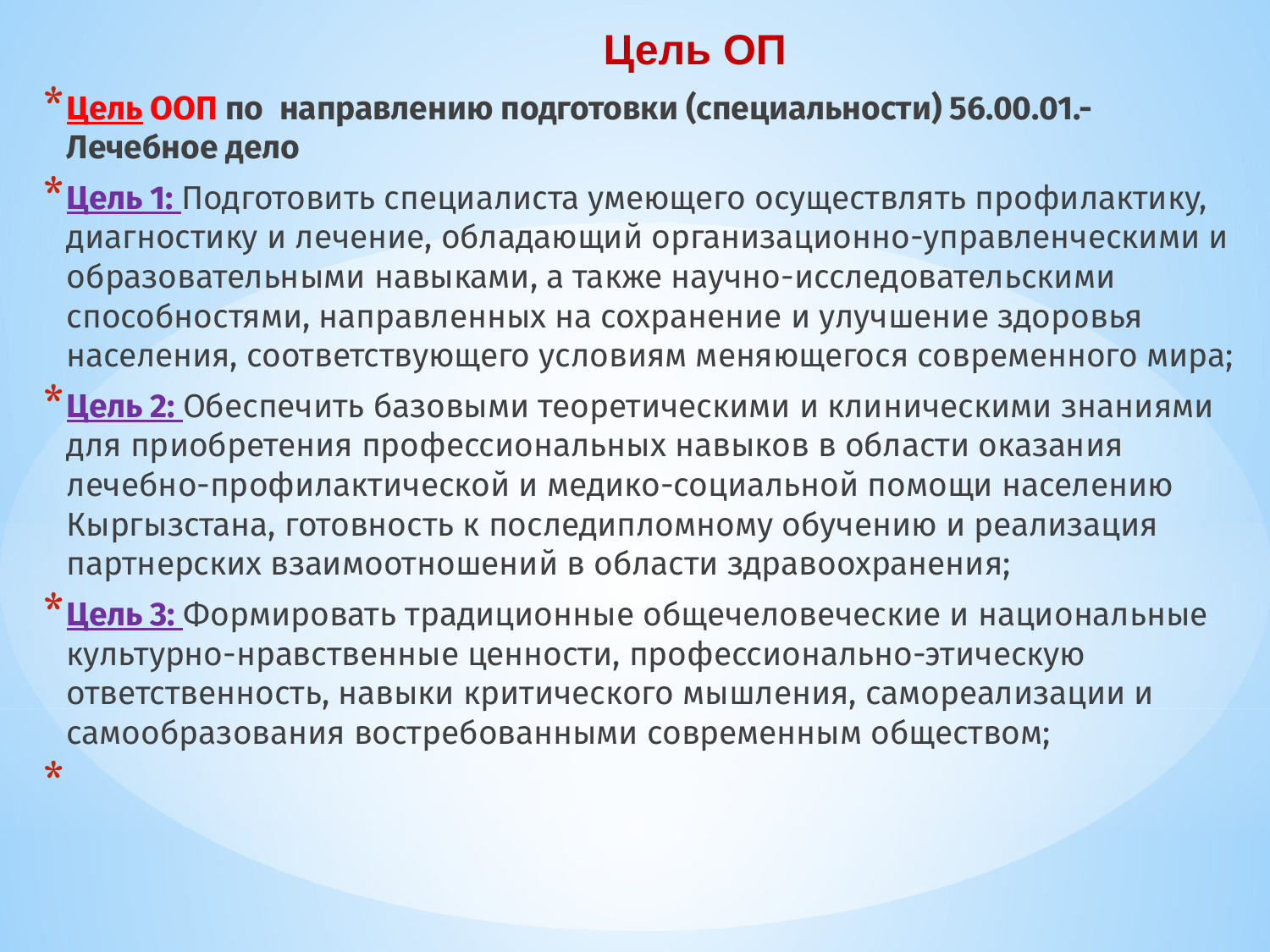

Цель ОП
Цель ООП по  направлению подготовки (специальности) 56.00.01.- Лечебное дело
Цель 1: Подготовить специалиста умеющего осуществлять профилактику, диагностику и лечение, обладающий организационно-управленческими и образовательными навыками, а также научно-исследовательскими способностями, направленных на сохранение и улучшение здоровья населения, соответствующего условиям меняющегося современного мира;
Цель 2: Обеспечить базовыми теоретическими и клиническими знаниями для приобретения профессиональных навыков в области оказания лечебно-профилактической и медико-социальной помощи населению Кыргызстана, готовность к последипломному обучению и реализация партнерских взаимоотношений в области здравоохранения;
Цель 3: Формировать традиционные общечеловеческие и национальные культурно-нравственные ценности, профессионально-этическую ответственность, навыки критического мышления, самореализации и самообразования востребованными современным обществом;